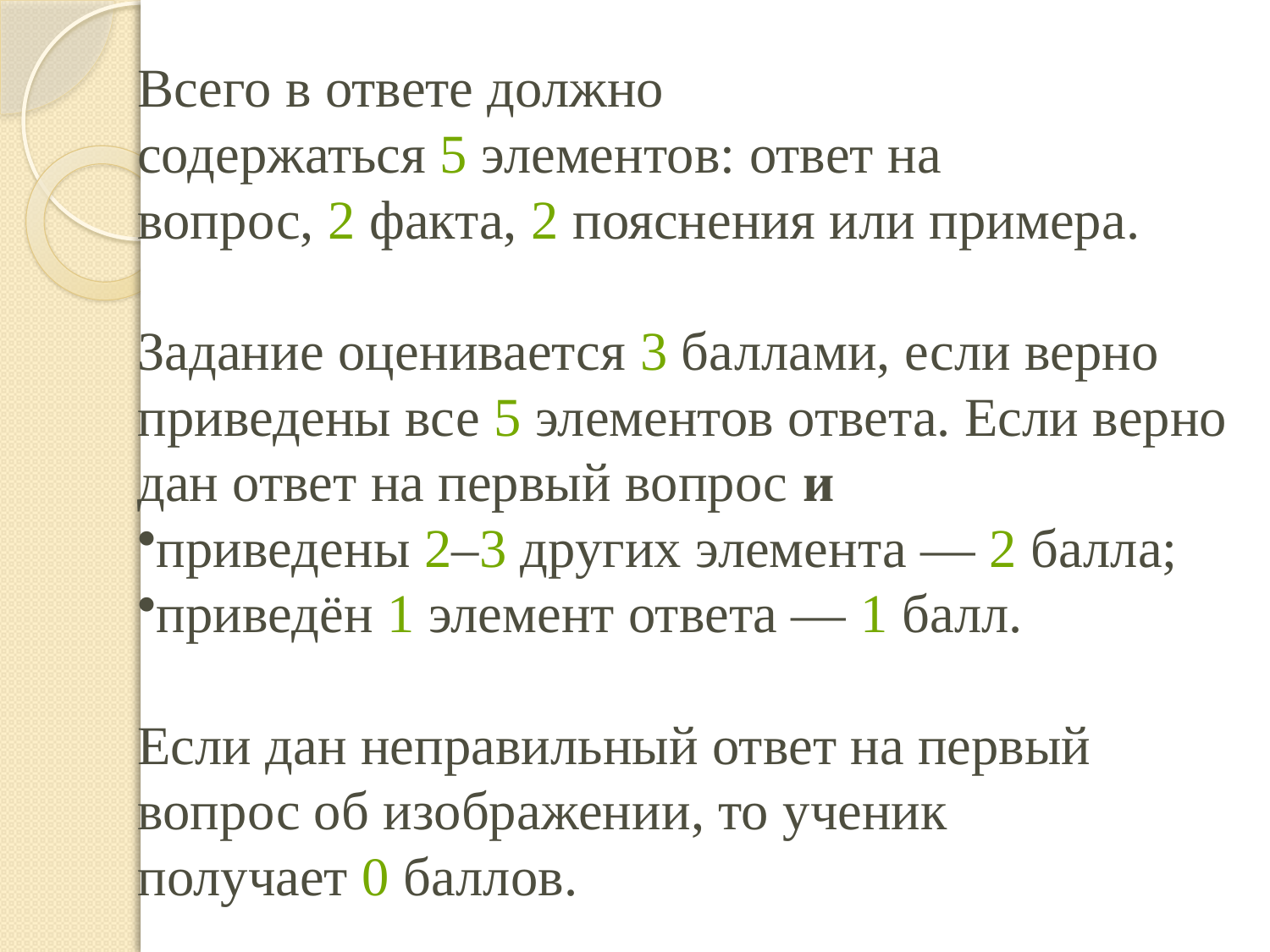

#
Всего в ответе должно содержаться 5 элементов: ответ на вопрос, 2 факта, 2 пояснения или примера.

Задание оценивается 3 баллами, если верно приведены все 5 элементов ответа. Если верно дан ответ на первый вопрос и
приведены 2–3 других элемента — 2 балла;
приведён 1 элемент ответа — 1 балл.

Если дан неправильный ответ на первый вопрос об изображении, то ученик получает 0 баллов.